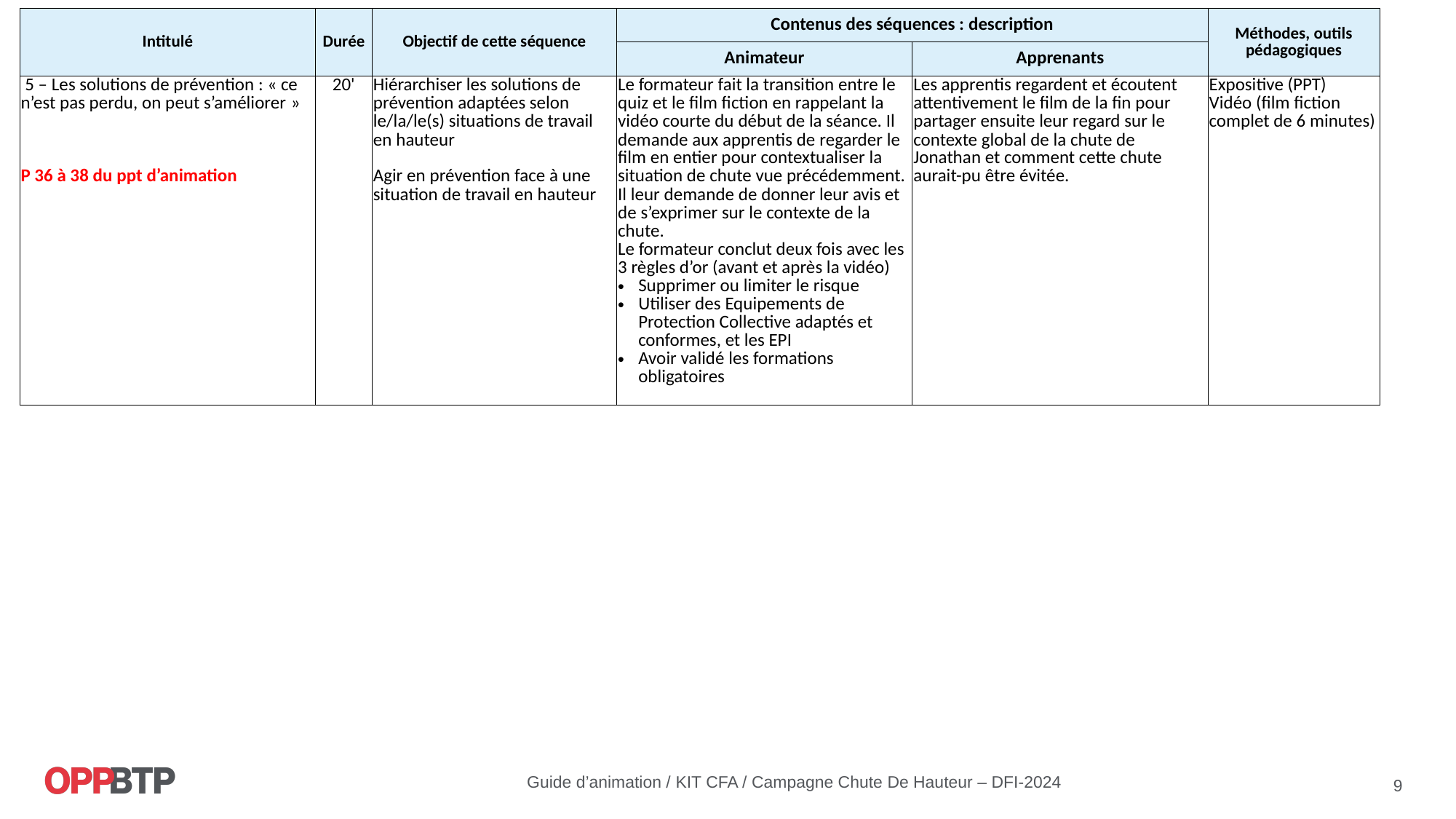

| Intitulé | Durée | Objectif de cette séquence | Contenus des séquences : description |  | Méthodes, outils pédagogiques |
| --- | --- | --- | --- | --- | --- |
|  |  |  | Animateur | Apprenants |  |
| 5 – Les solutions de prévention : « ce n’est pas perdu, on peut s’améliorer » P 36 à 38 du ppt d’animation | 20' | Hiérarchiser les solutions de prévention adaptées selon le/la/le(s) situations de travail en hauteur Agir en prévention face à une situation de travail en hauteur | Le formateur fait la transition entre le quiz et le film fiction en rappelant la vidéo courte du début de la séance. Il demande aux apprentis de regarder le film en entier pour contextualiser la situation de chute vue précédemment. Il leur demande de donner leur avis et de s’exprimer sur le contexte de la chute. Le formateur conclut deux fois avec les 3 règles d’or (avant et après la vidéo) Supprimer ou limiter le risque Utiliser des Equipements de Protection Collective adaptés et conformes, et les EPI Avoir validé les formations obligatoires | Les apprentis regardent et écoutent attentivement le film de la fin pour partager ensuite leur regard sur le contexte global de la chute de Jonathan et comment cette chute aurait-pu être évitée. | Expositive (PPT) Vidéo (film fiction complet de 6 minutes) |